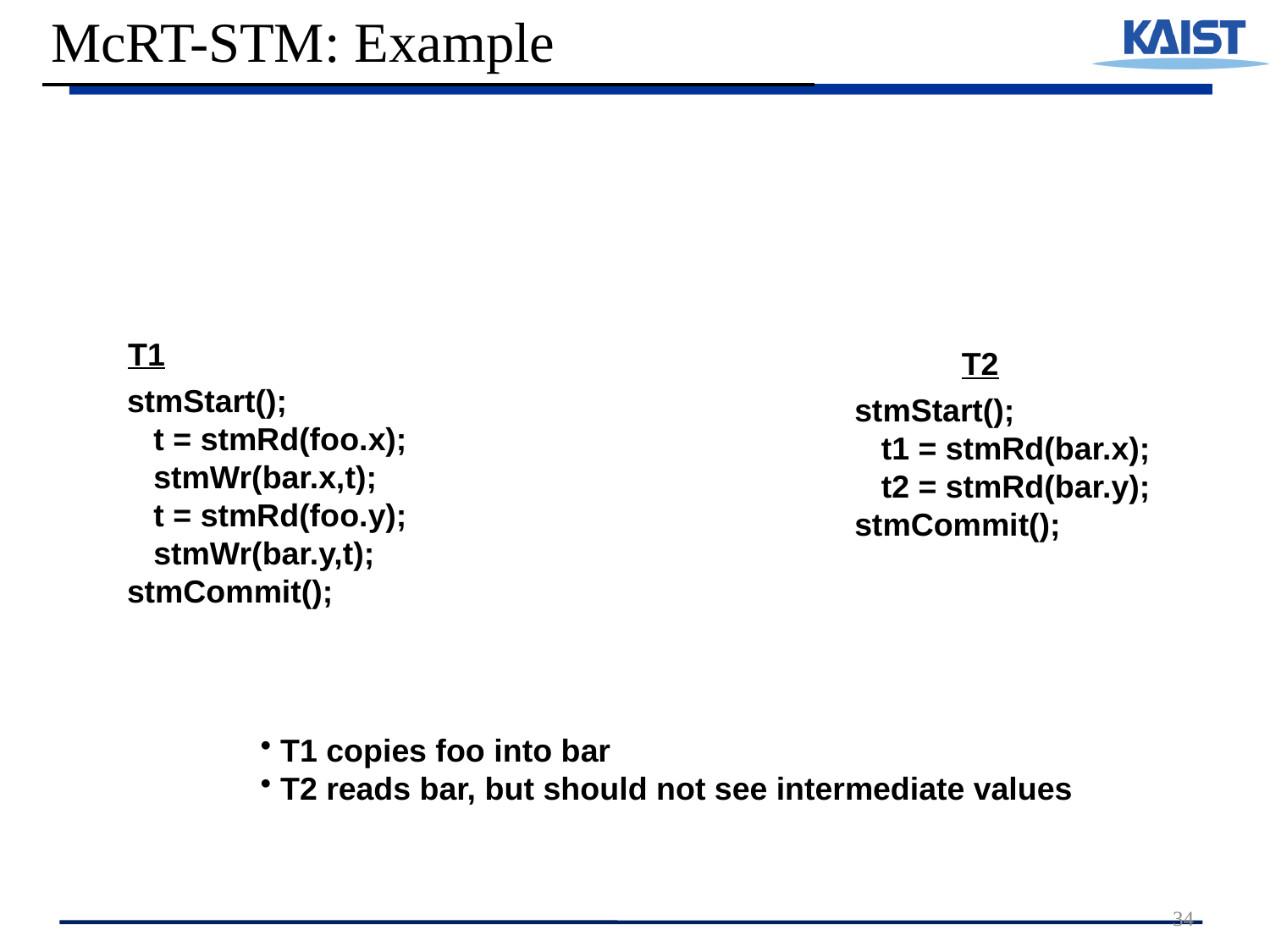

McRT-STM: Example
T1
stmStart();
   t = stmRd(foo.x);
   stmWr(bar.x,t);
   t = stmRd(foo.y);
   stmWr(bar.y,t);
stmCommit();
T2
stmStart();
   t1 = stmRd(bar.x);
   t2 = stmRd(bar.y);
stmCommit();
 T1 copies foo into bar
 T2 reads bar, but should not see intermediate values
34